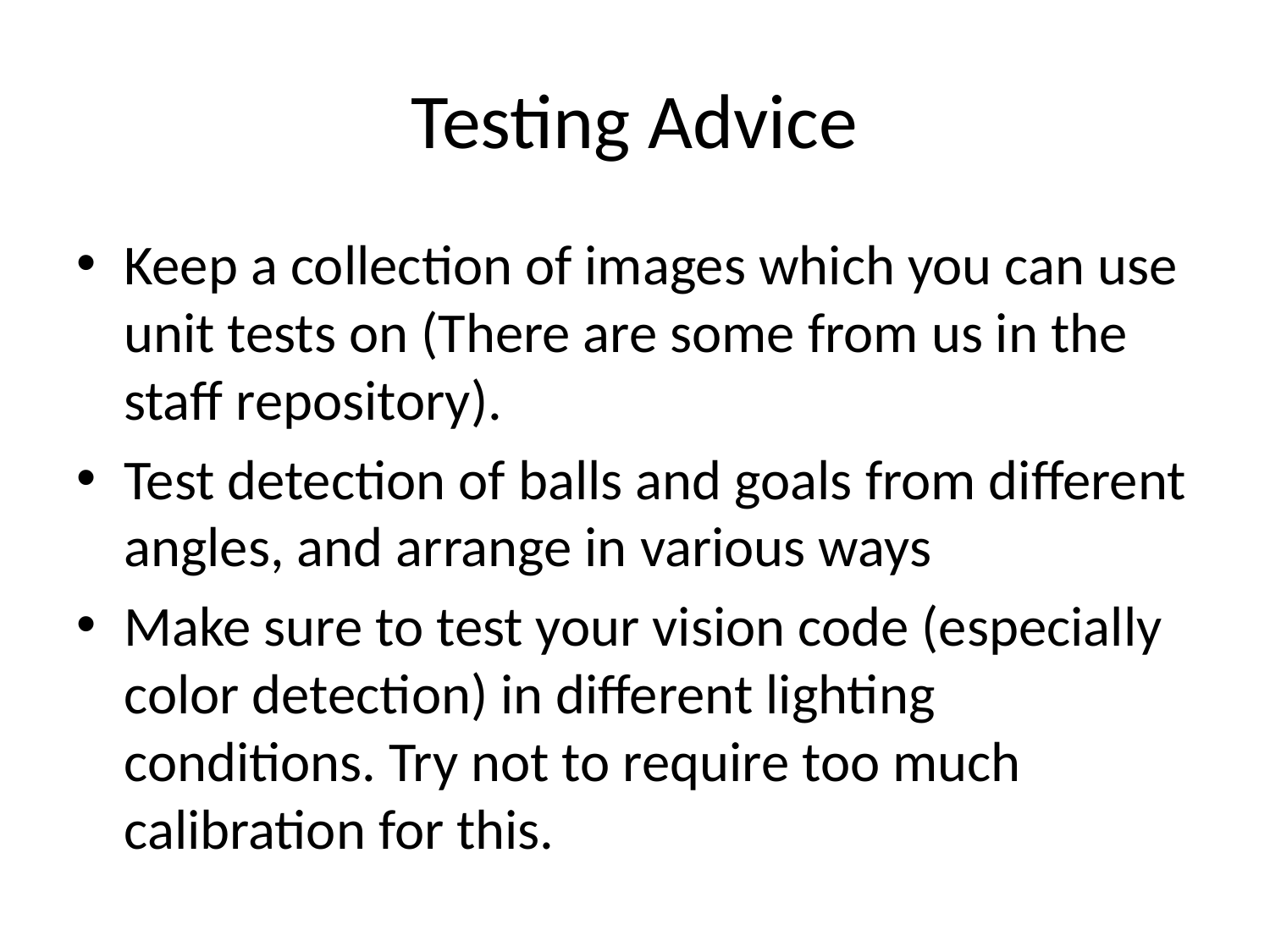

# Testing Advice
Keep a collection of images which you can use unit tests on (There are some from us in the staff repository).
Test detection of balls and goals from different angles, and arrange in various ways
Make sure to test your vision code (especially color detection) in different lighting conditions. Try not to require too much calibration for this.